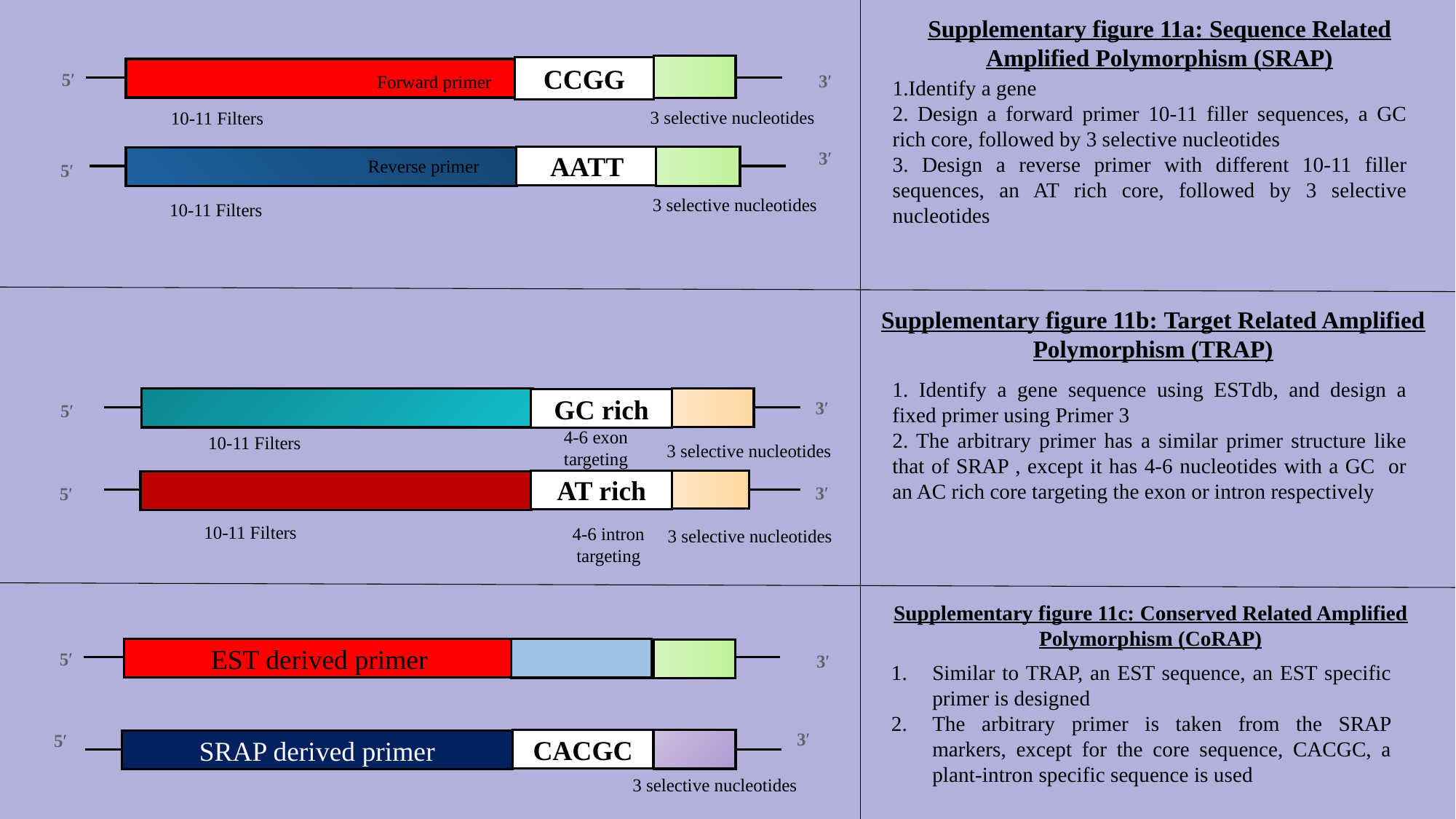

Supplementary figure 11a: Sequence Related Amplified Polymorphism (SRAP)

CCGG

5′
3′
Forward primer
1.Identify a gene
2. Design a forward primer 10-11 filler sequences, a GC rich core, followed by 3 selective nucleotides
3. Design a reverse primer with different 10-11 filler sequences, an AT rich core, followed by 3 selective nucleotides
3 selective nucleotides
10-11 Filters
3′

AATT

Reverse primer
5′
3 selective nucleotides
10-11 Filters
Supplementary figure 11b: Target Related Amplified Polymorphism (TRAP)
1. Identify a gene sequence using ESTdb, and design a fixed primer using Primer 3
2. The arbitrary primer has a similar primer structure like that of SRAP , except it has 4-6 nucleotides with a GC  or an AC rich core targeting the exon or intron respectively

GC rich
3′
5′
4-6 exon targeting
10-11 Filters
3 selective nucleotides

AT rich

3′
5′
10-11 Filters
4-6 intron targeting
3 selective nucleotides
Supplementary figure 11c: Conserved Related Amplified Polymorphism (CoRAP)
EST derived primer

5′
3′
Similar to TRAP, an EST sequence, an EST specific primer is designed
The arbitrary primer is taken from the SRAP markers, except for the core sequence, CACGC, a plant-intron specific sequence is used
3′
5′
CACGC

SRAP derived primer
3 selective nucleotides